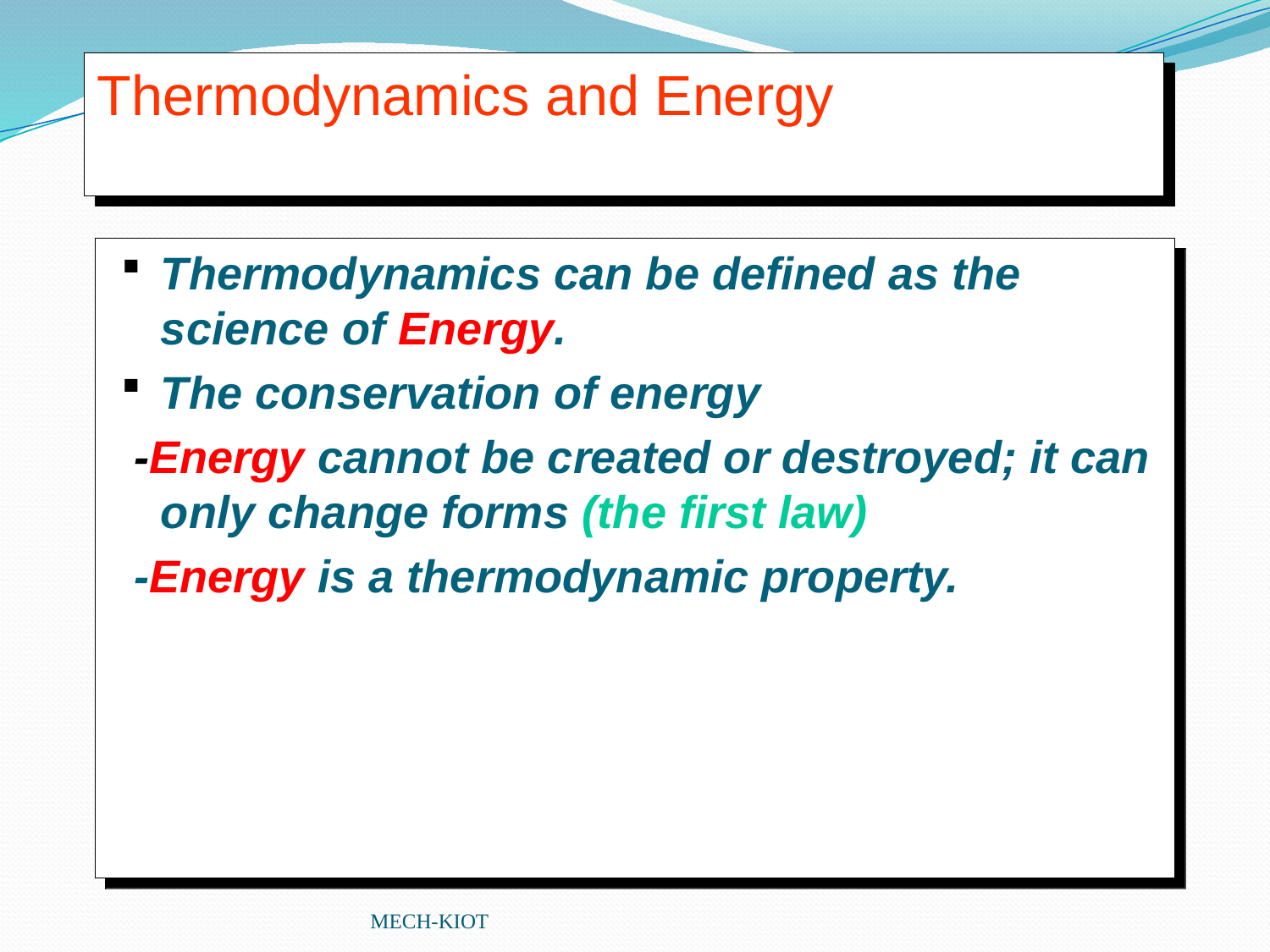

# Thermodynamics and Energy
Thermodynamics can be defined as the science of Energy.
The conservation of energy
 -Energy cannot be created or destroyed; it can only change forms (the first law)
 -Energy is a thermodynamic property.

MECH-KIOT